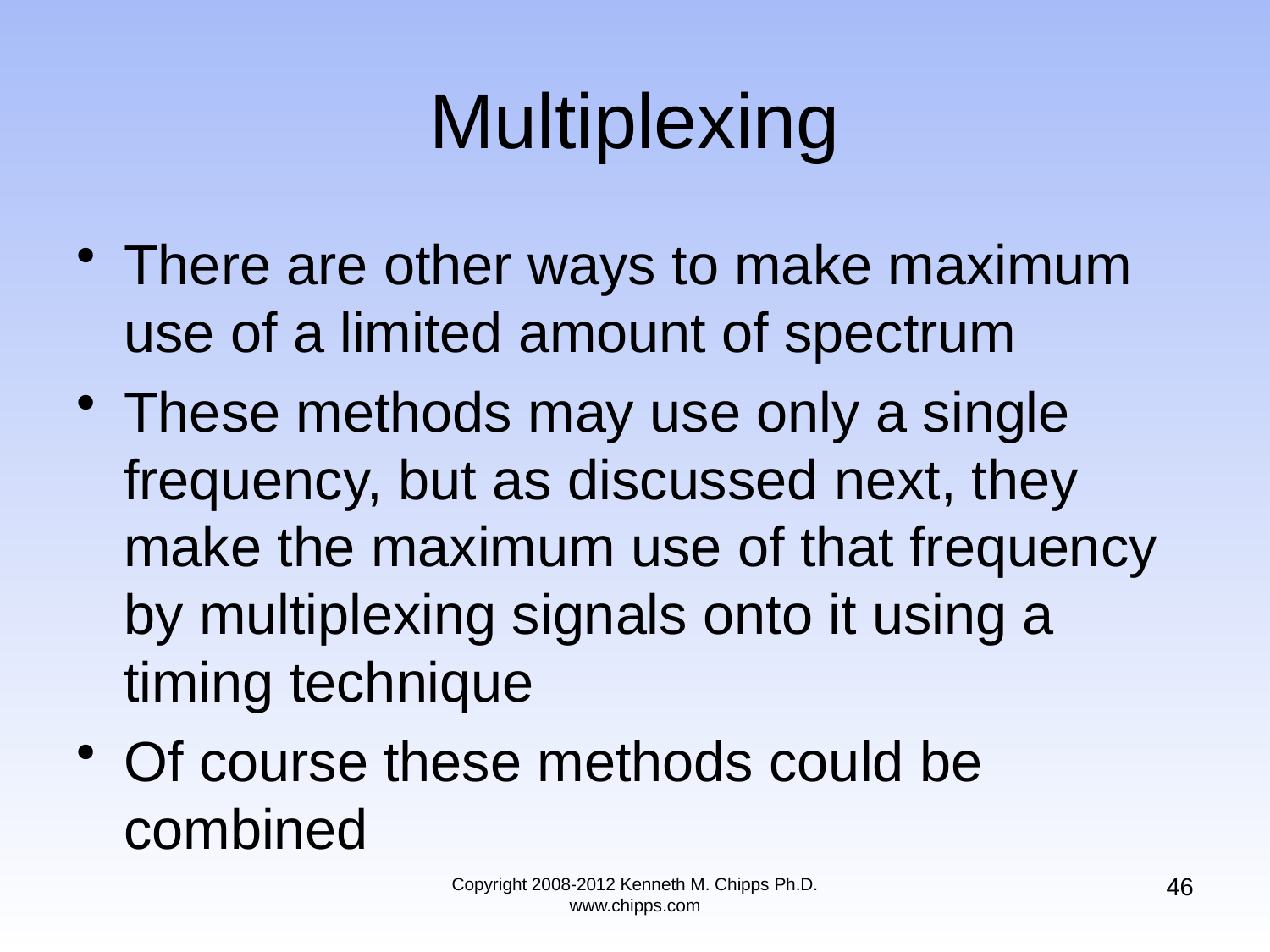

# Multiplexing
There are other ways to make maximum use of a limited amount of spectrum
These methods may use only a single frequency, but as discussed next, they make the maximum use of that frequency by multiplexing signals onto it using a timing technique
Of course these methods could be combined
46
Copyright 2008-2012 Kenneth M. Chipps Ph.D. www.chipps.com